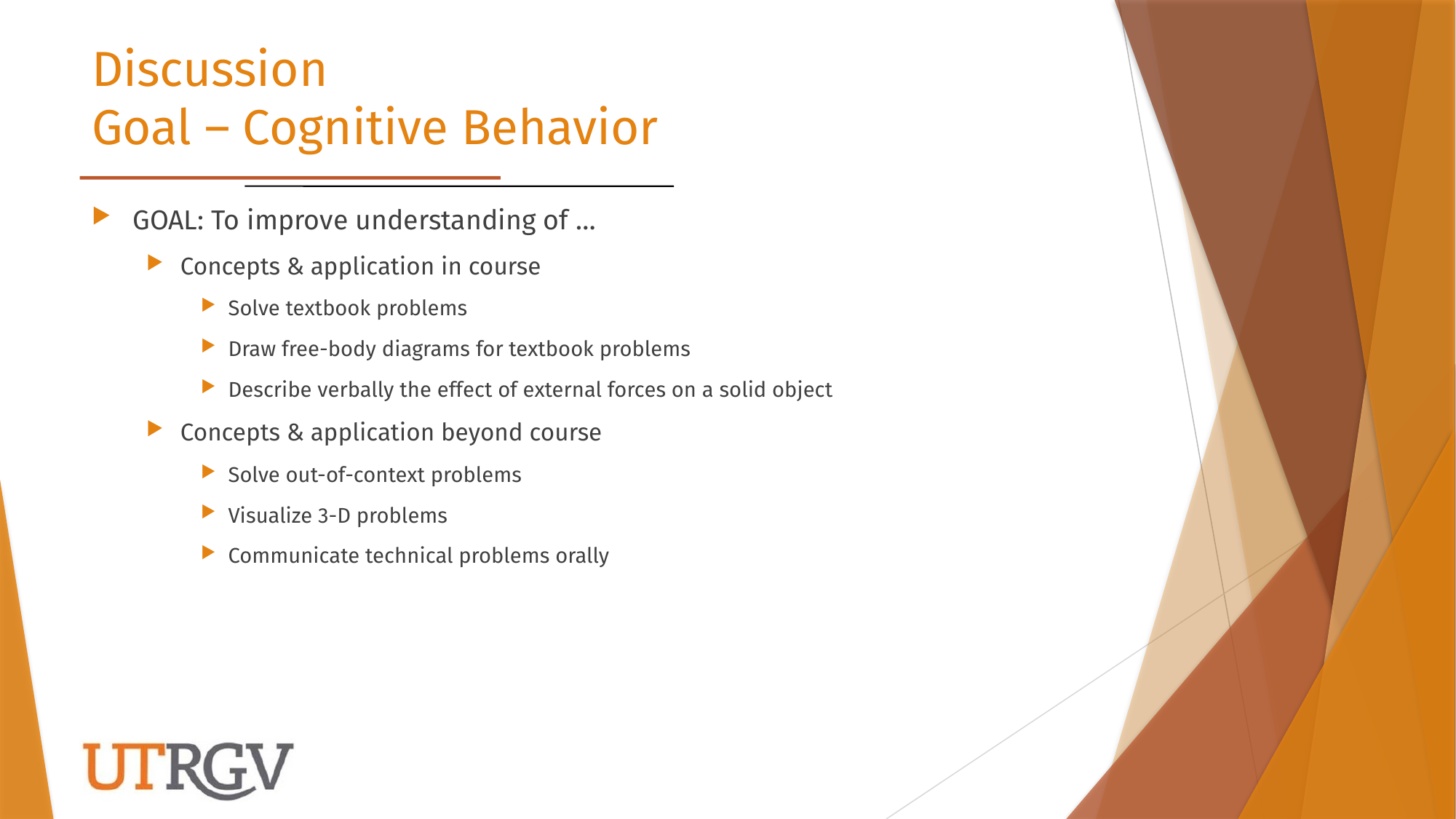

# Discussion Goal – Cognitive Behavior
GOAL: To improve understanding of …
Concepts & application in course
Solve textbook problems
Draw free-body diagrams for textbook problems
Describe verbally the effect of external forces on a solid object
Concepts & application beyond course
Solve out-of-context problems
Visualize 3-D problems
Communicate technical problems orally